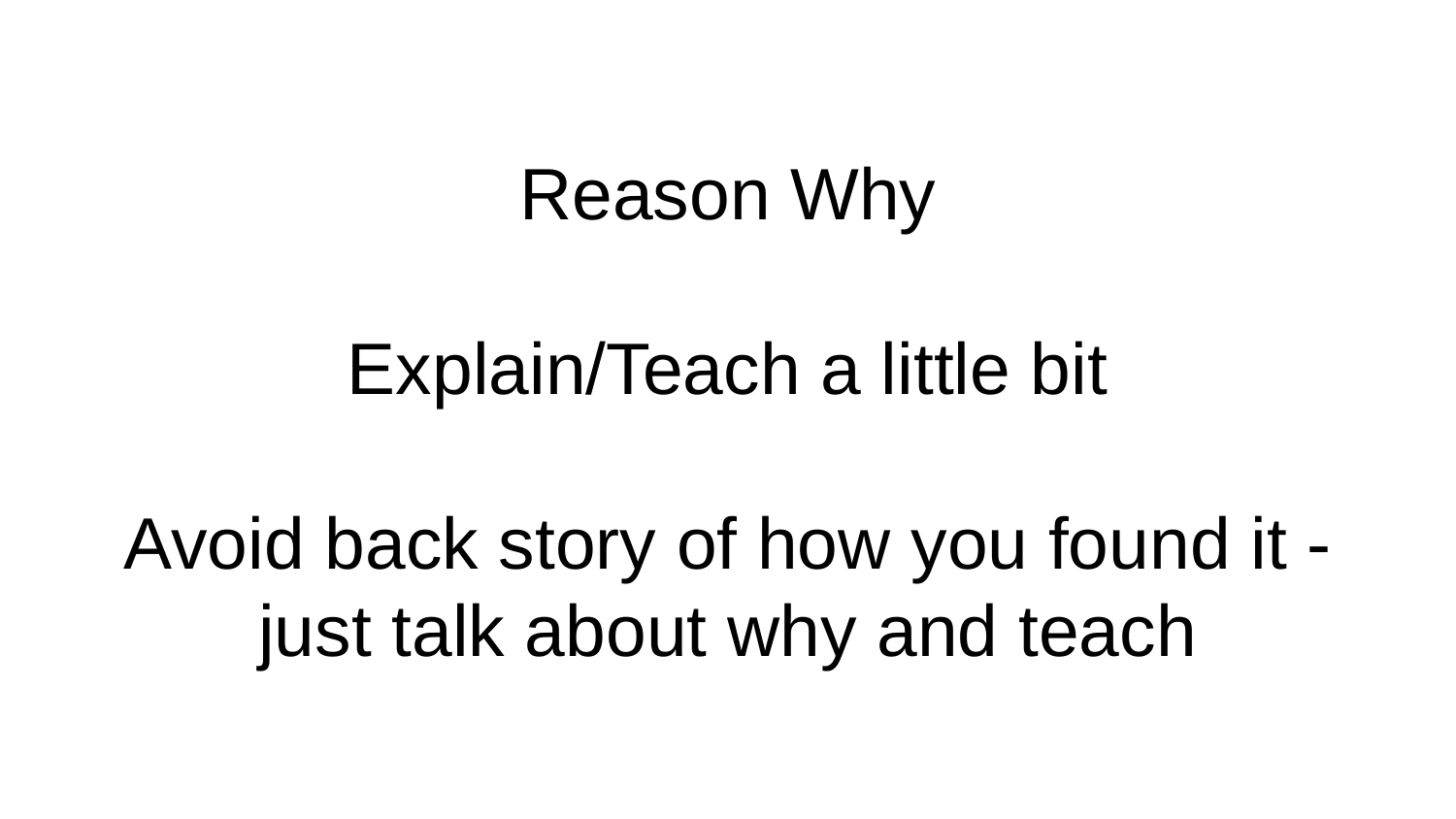

# Reason Why

Explain/Teach a little bit

Avoid back story of how you found it - just talk about why and teach